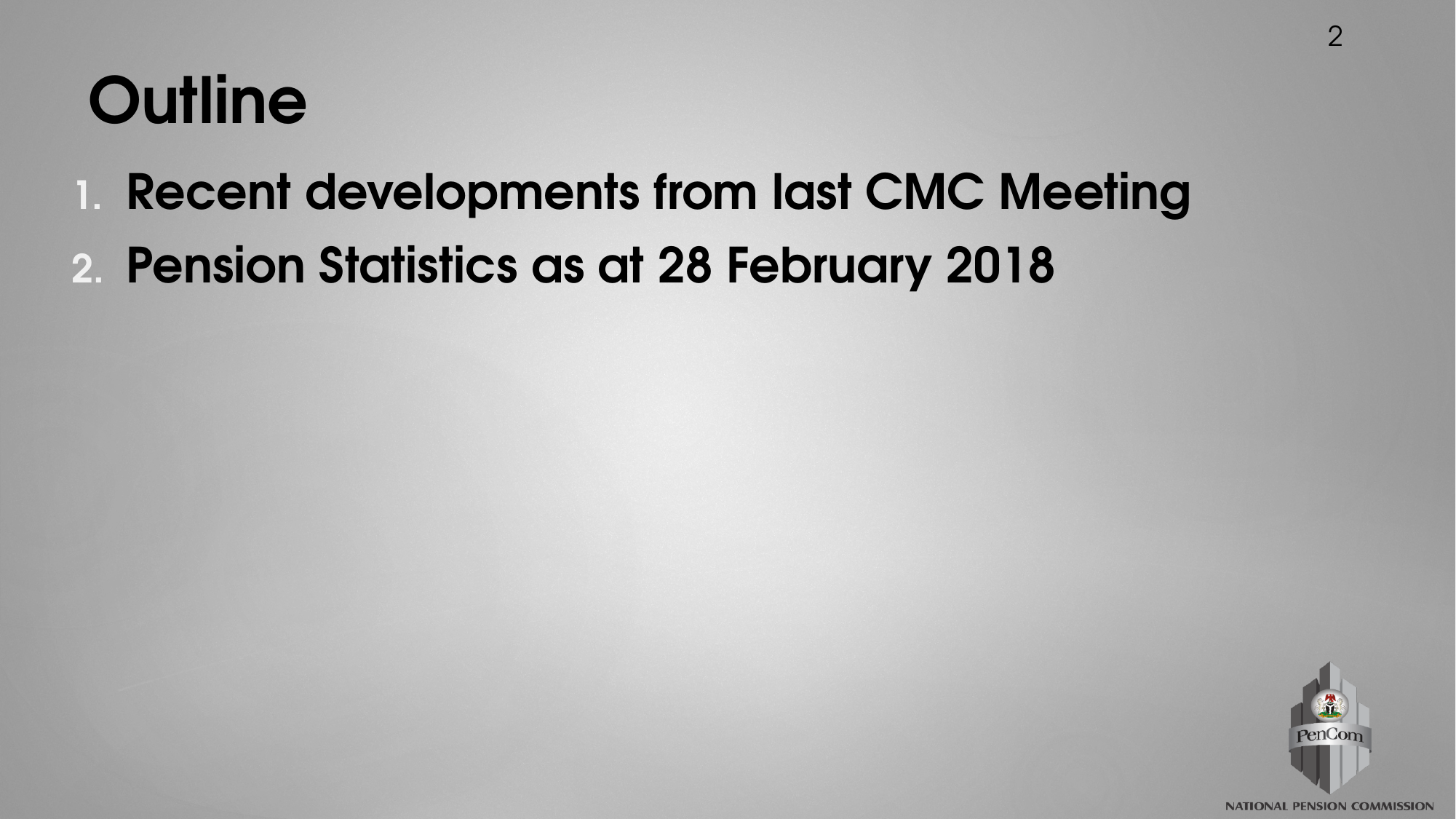

# Outline
Recent developments from last CMC Meeting
Pension Statistics as at 28 February 2018